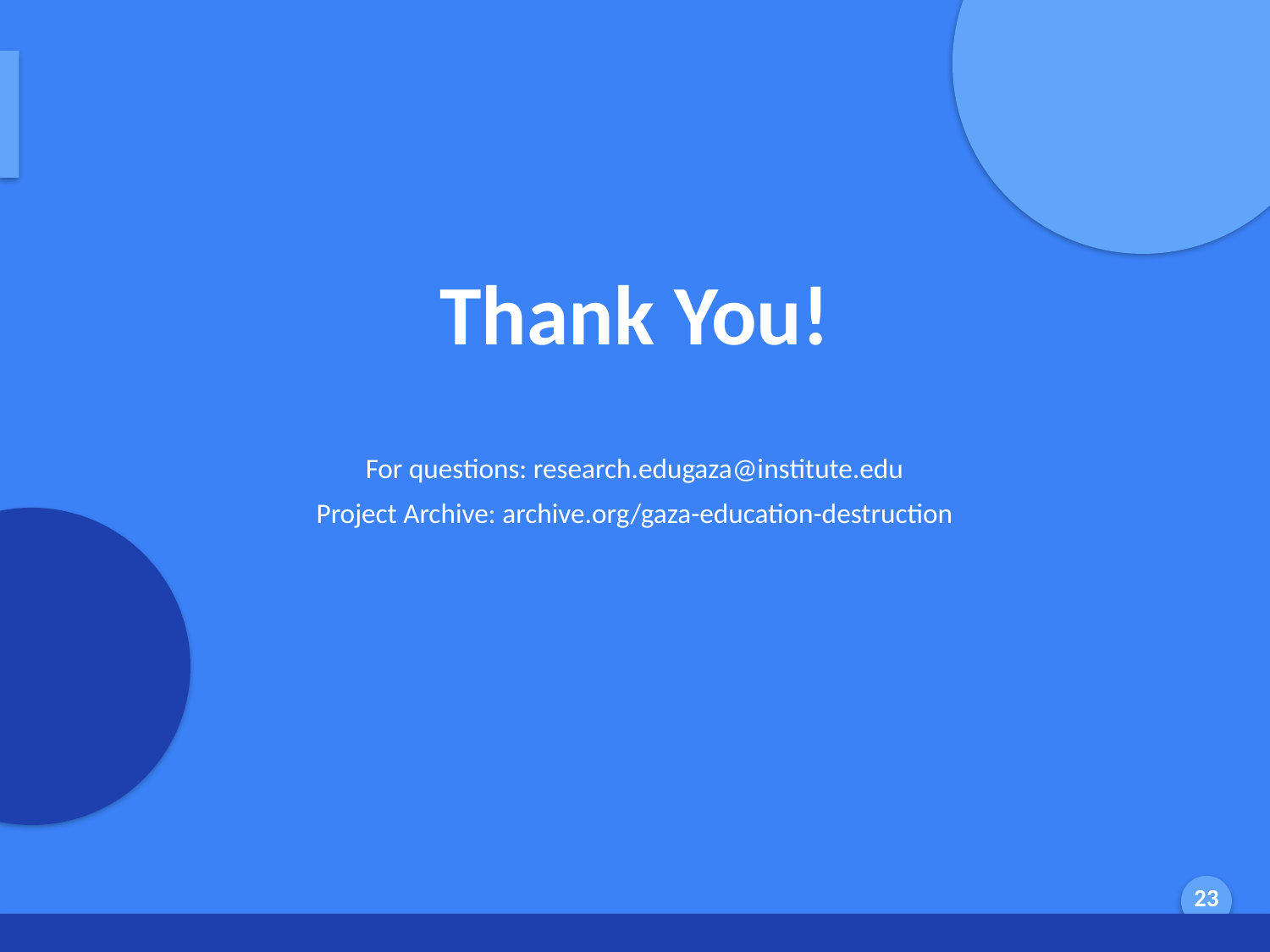

Thank You & Questions
Thank You!
For questions: research.edugaza@institute.edu
Project Archive: archive.org/gaza-education-destruction

Generated by AI Scholar Frontier

23